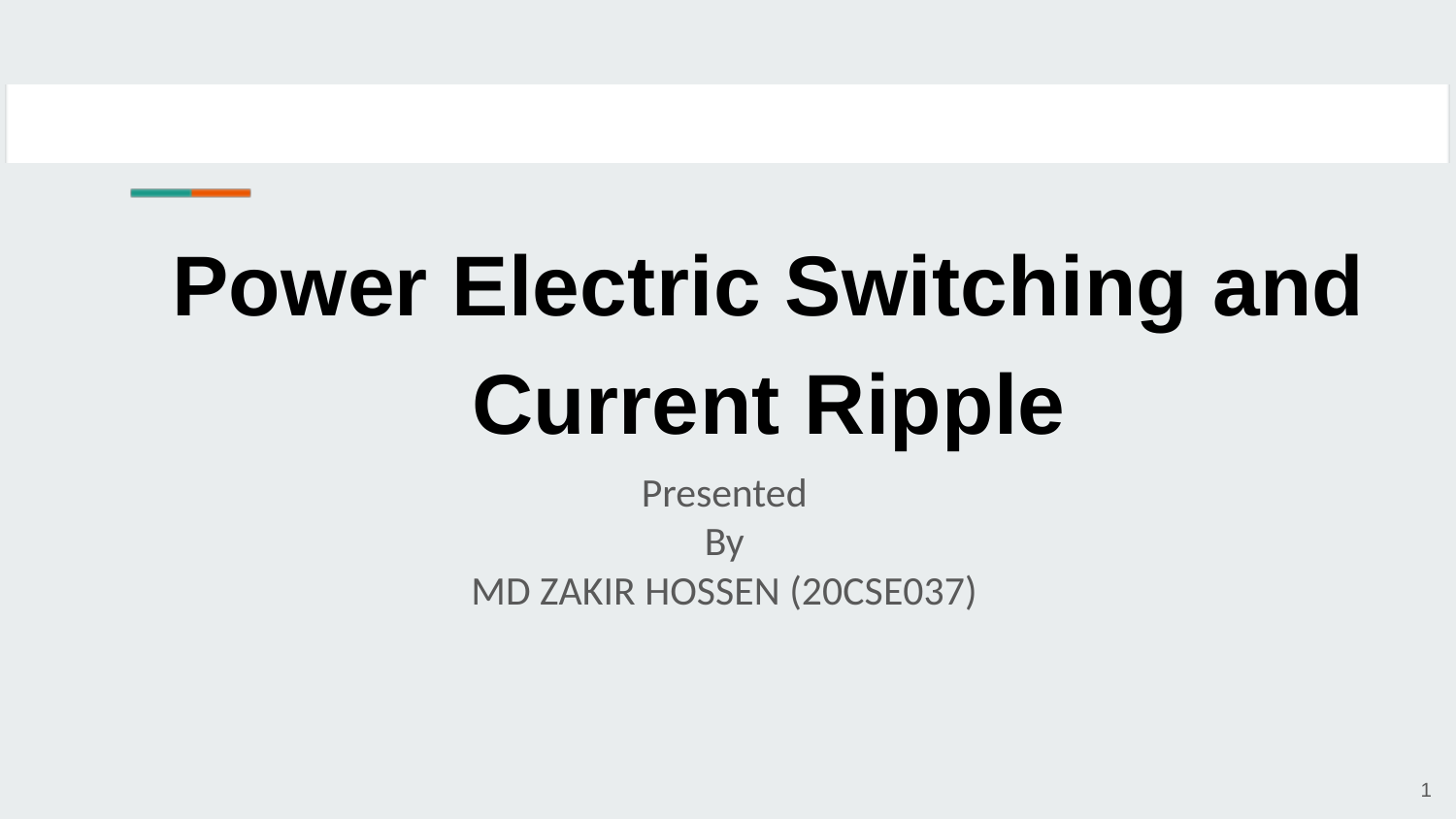

Power Electric Switching and Current Ripple
Presented
By
MD ZAKIR HOSSEN (20CSE037)
1